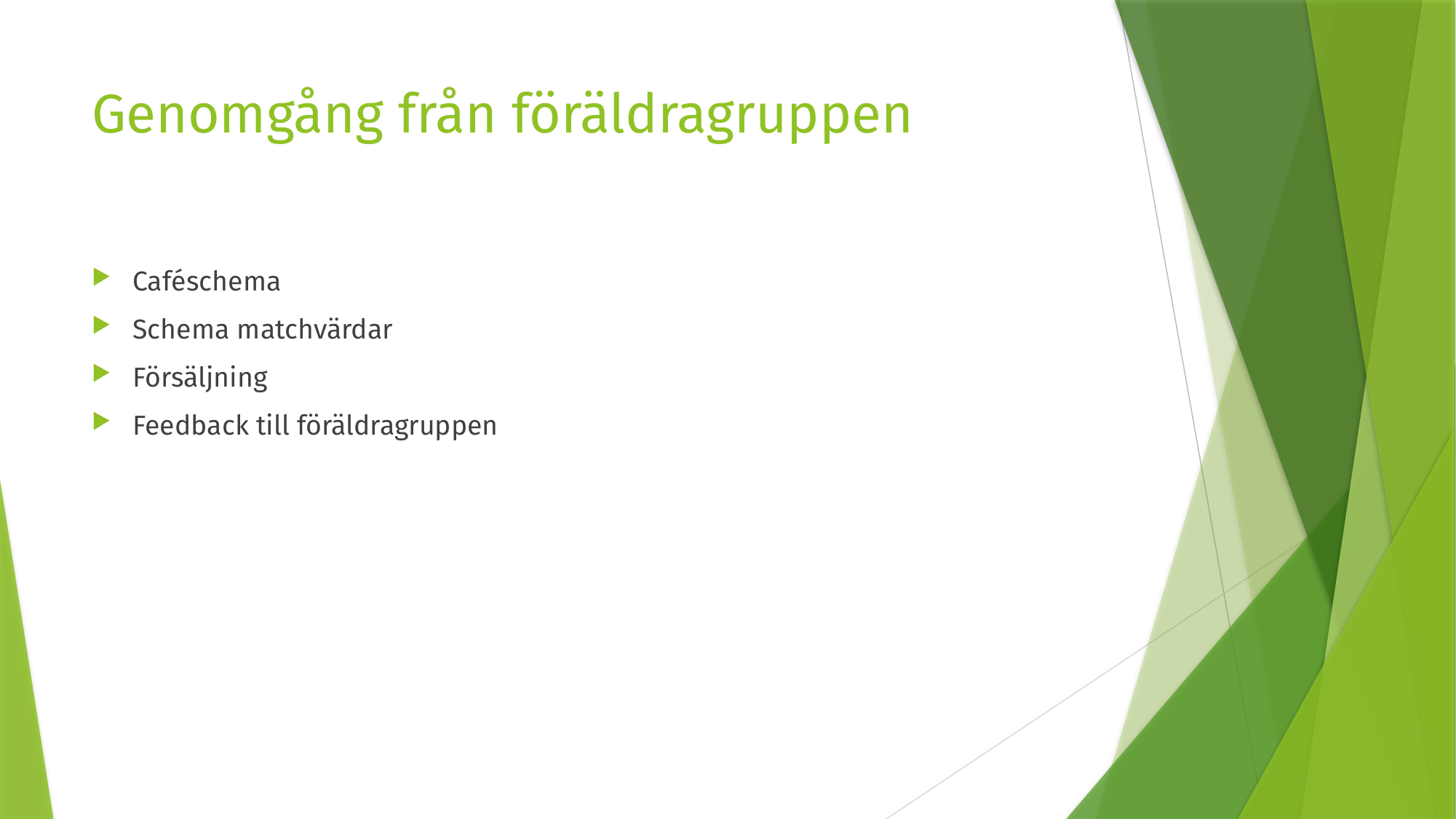

# Genomgång från föräldragruppen
Caféschema
Schema matchvärdar
Försäljning
Feedback till föräldragruppen